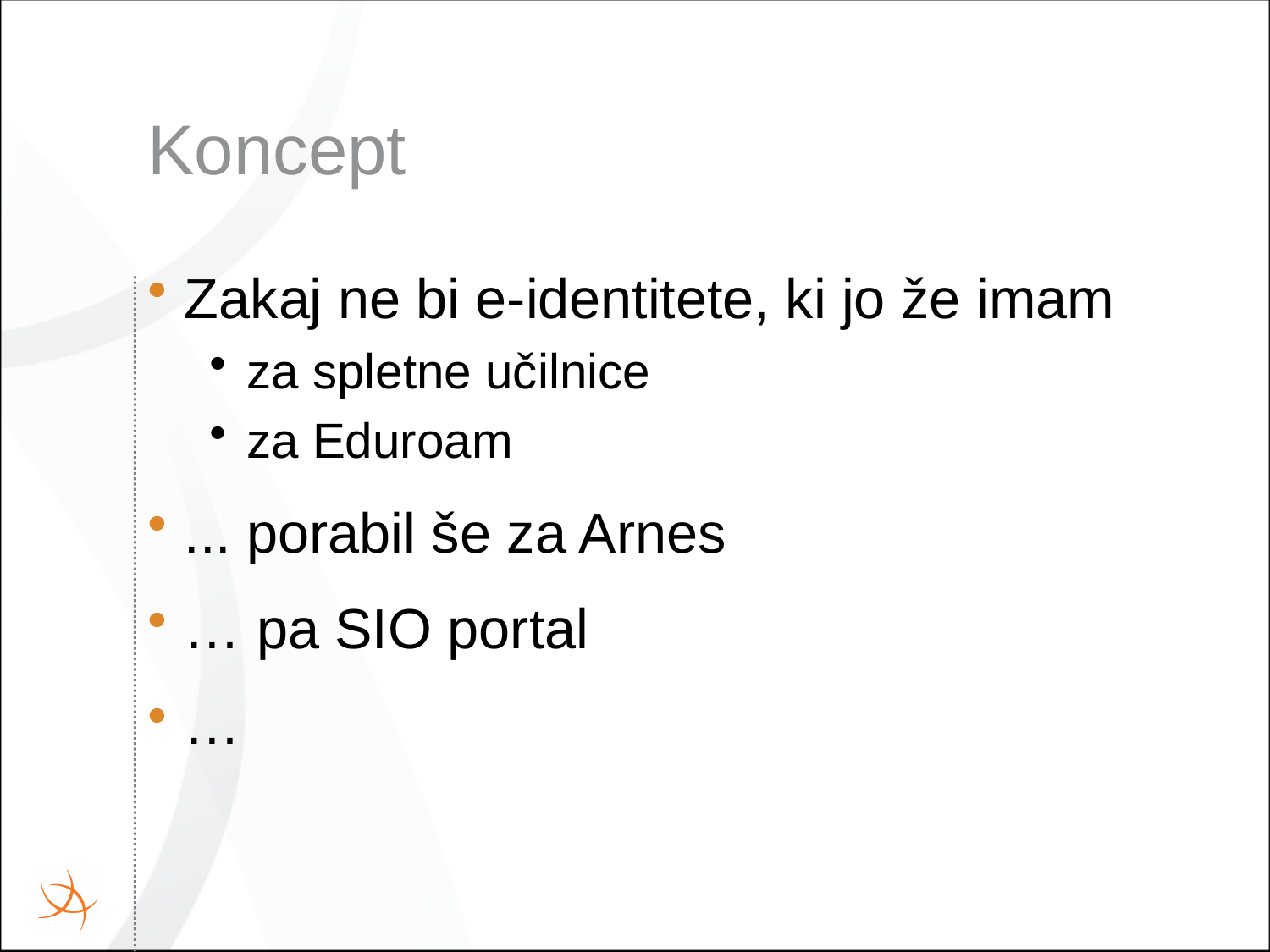

# Koncept
Zakaj ne bi e-identitete, ki jo že imam
za spletne učilnice
za Eduroam
... porabil še za Arnes
… pa SIO portal
…